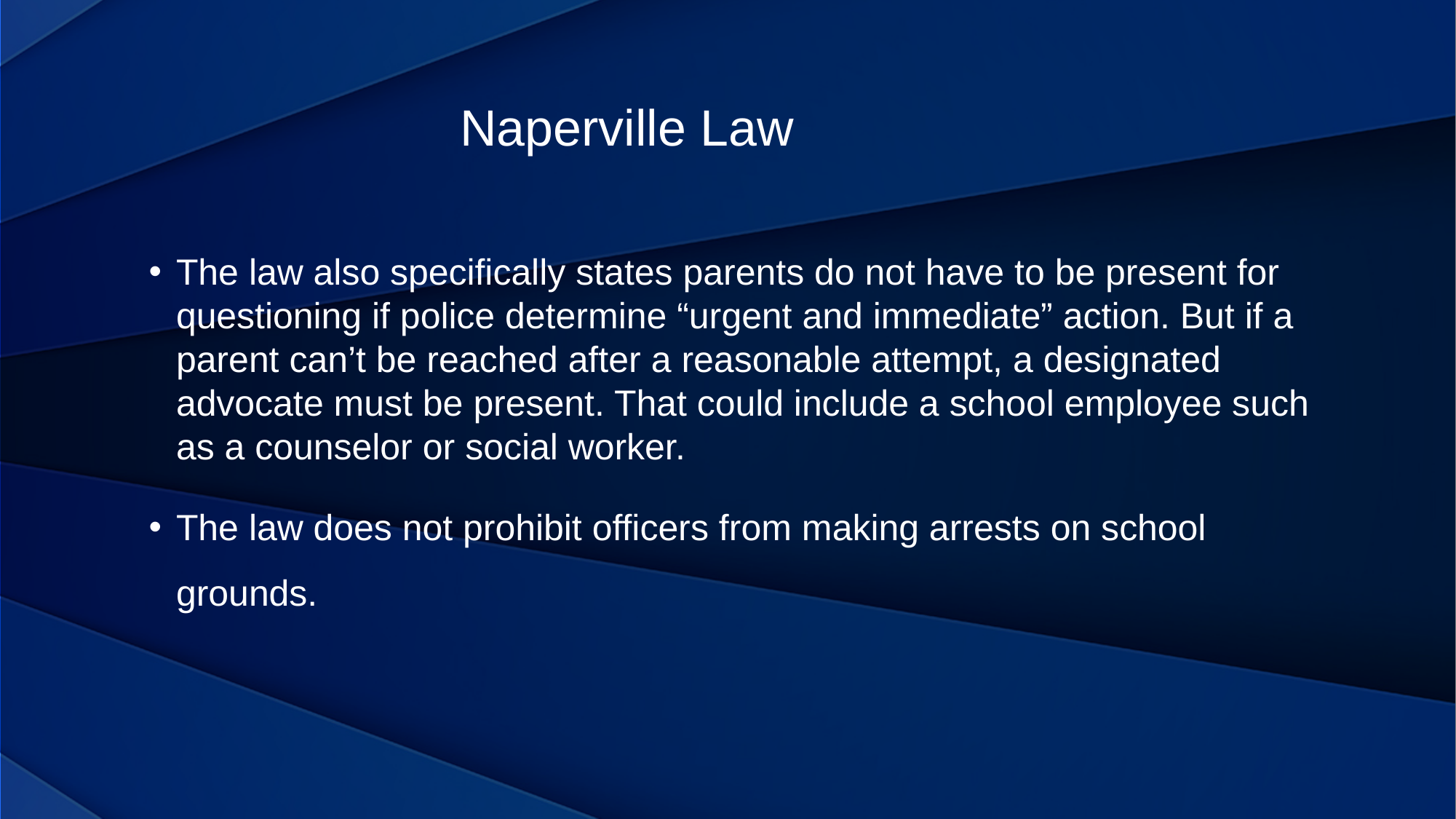

Naperville Law
The law also specifically states parents do not have to be present for questioning if police determine “urgent and immediate” action. But if a parent can’t be reached after a reasonable attempt, a designated advocate must be present. That could include a school employee such as a counselor or social worker.
The law does not prohibit officers from making arrests on school grounds.